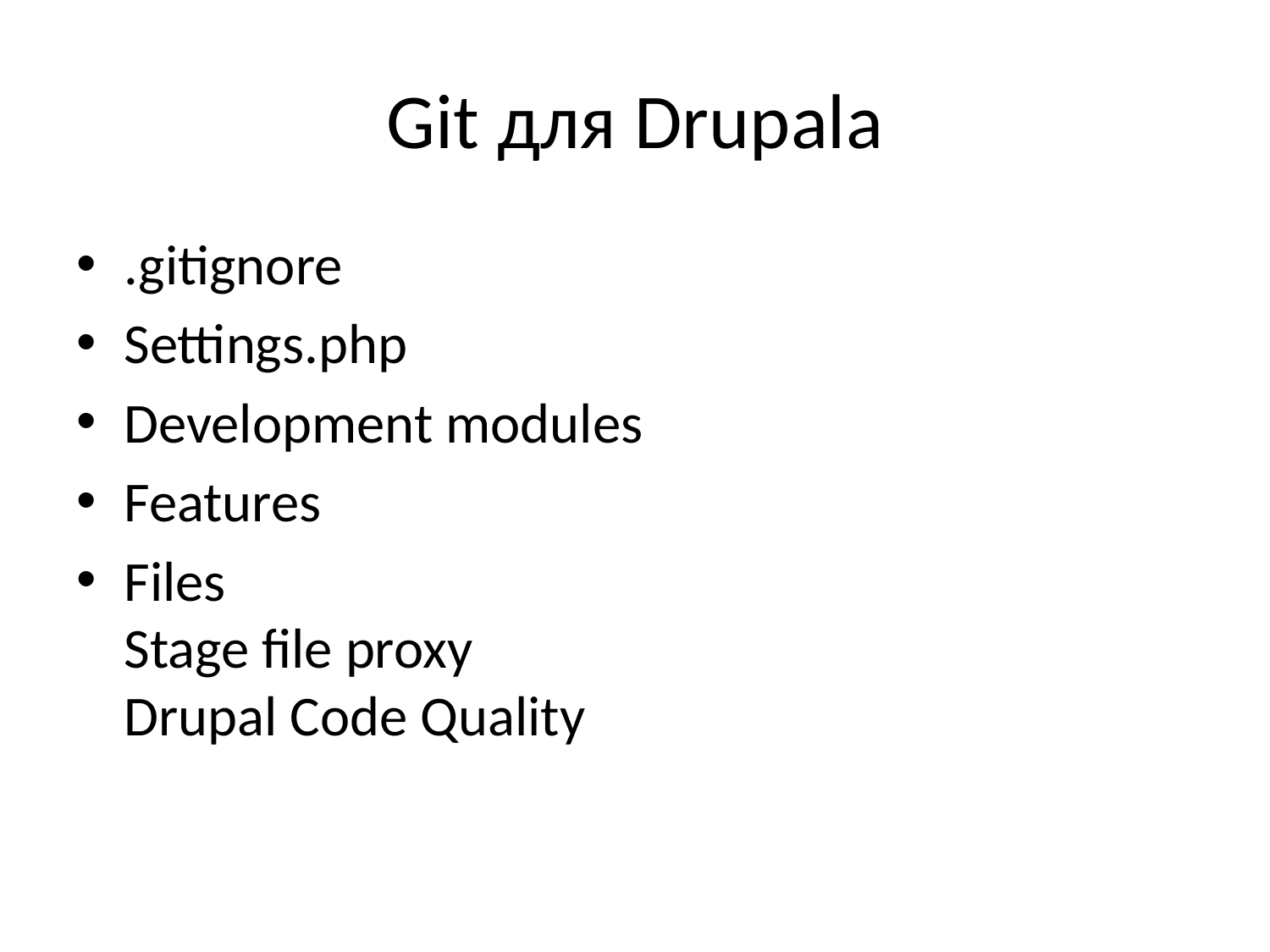

# Git для Drupalа
.gitignore
Settings.php
Development modules
Features
Files
Stage file proxy
Drupal Code Quality